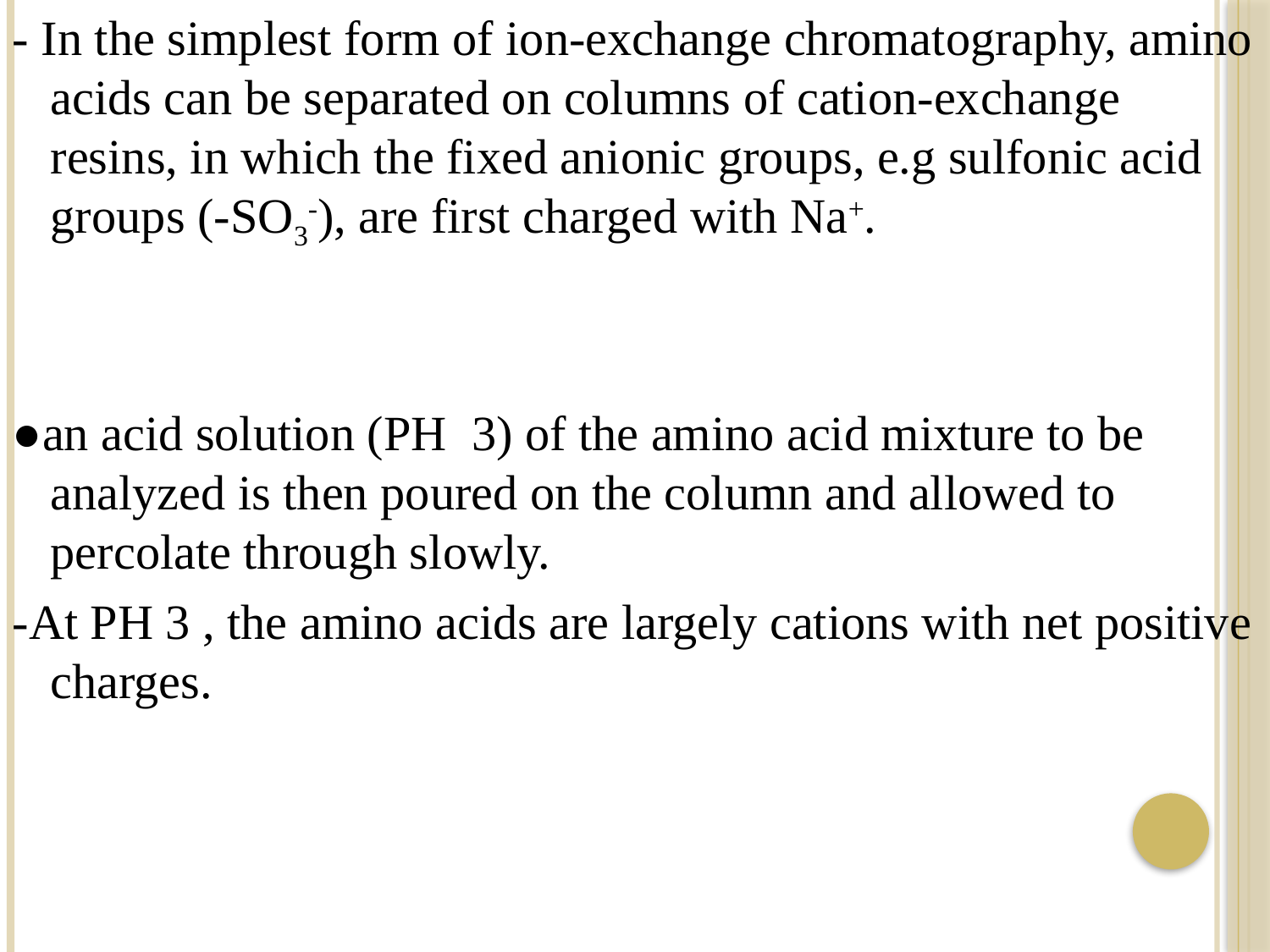

- In the simplest form of ion-exchange chromatography, amino acids can be separated on columns of cation-exchange resins, in which the fixed anionic groups, e.g sulfonic acid groups (-SO3-), are first charged with Na+.

●an acid solution (PH  3) of the amino acid mixture to be analyzed is then poured on the column and allowed to percolate through slowly.
-At PH 3 , the amino acids are largely cations with net positive charges.